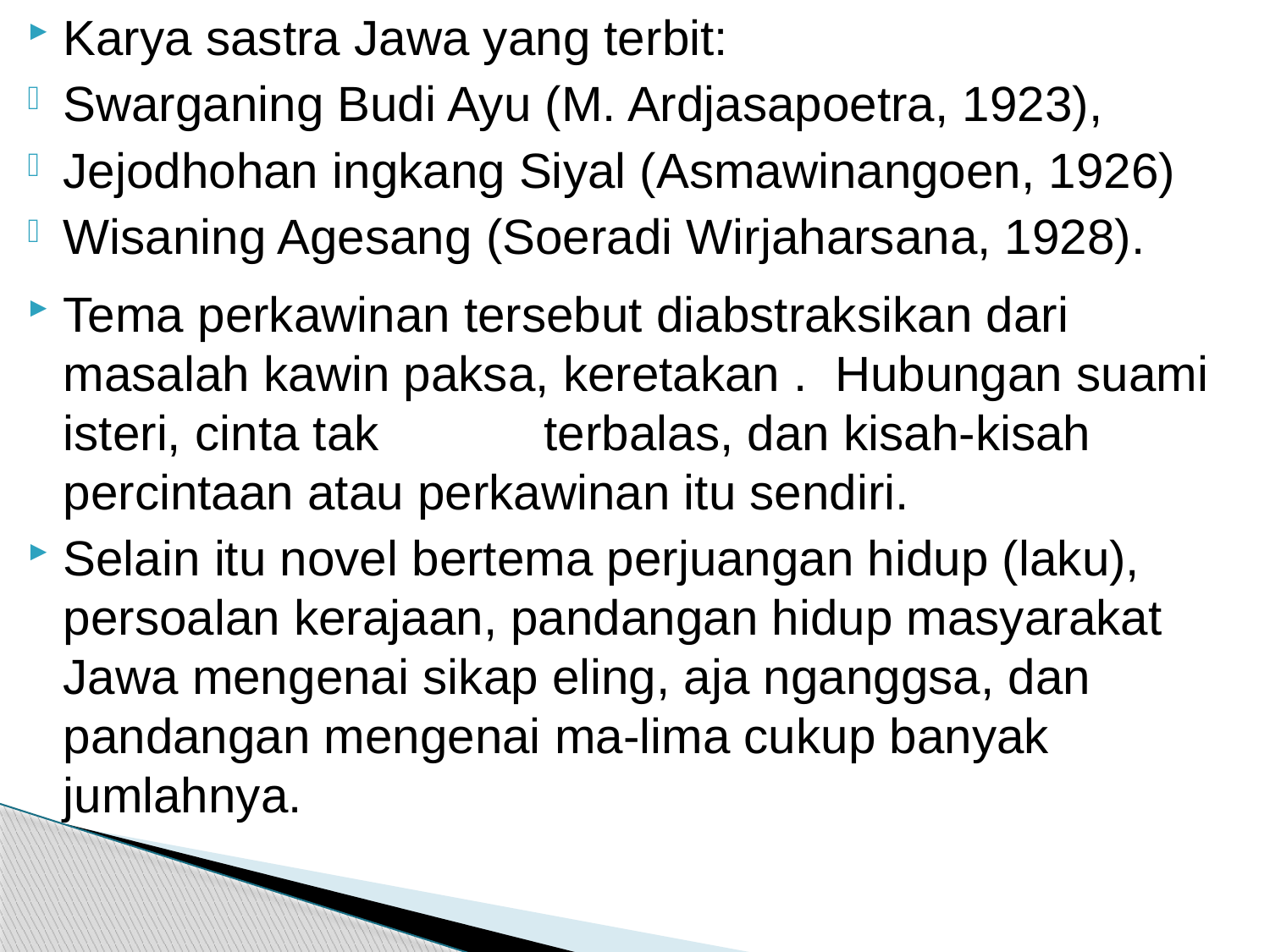

Karya sastra Jawa yang terbit:
Swarganing Budi Ayu (M. Ardjasapoetra, 1923),
Jejodhohan ingkang Siyal (Asmawinangoen, 1926)
Wisaning Agesang (Soeradi Wirjaharsana, 1928).

Tema perkawinan tersebut diabstraksikan dari masalah kawin paksa, keretakan .  Hubungan suami isteri, cinta tak            terbalas, dan kisah-kisah percintaan atau perkawinan itu sendiri.
Selain itu novel bertema perjuangan hidup (laku), persoalan kerajaan, pandangan hidup masyarakat Jawa mengenai sikap eling, aja nganggsa, dan pandangan mengenai ma-lima cukup banyak jumlahnya.